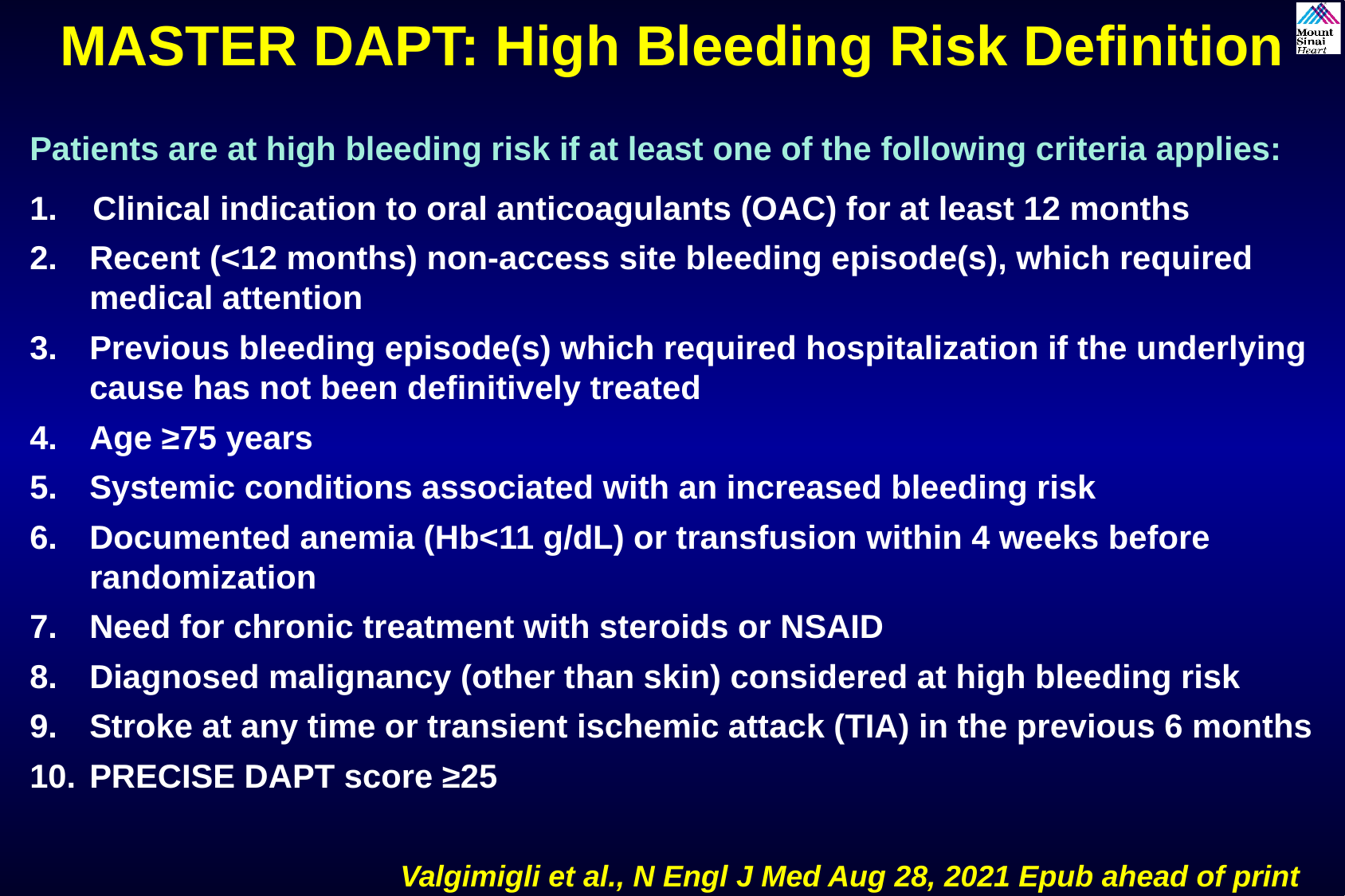

MASTER DAPT: High Bleeding Risk Definition
Patients are at high bleeding risk if at least one of the following criteria applies:
  Clinical indication to oral anticoagulants (OAC) for at least 12 months
Recent (<12 months) non-access site bleeding episode(s), which required medical attention
Previous bleeding episode(s) which required hospitalization if the underlying cause has not been definitively treated
Age ≥75 years
Systemic conditions associated with an increased bleeding risk
Documented anemia (Hb<11 g/dL) or transfusion within 4 weeks before randomization
Need for chronic treatment with steroids or NSAID
Diagnosed malignancy (other than skin) considered at high bleeding risk
Stroke at any time or transient ischemic attack (TIA) in the previous 6 months
PRECISE DAPT score ≥25

Valgimigli et al., N Engl J Med Aug 28, 2021 Epub ahead of print